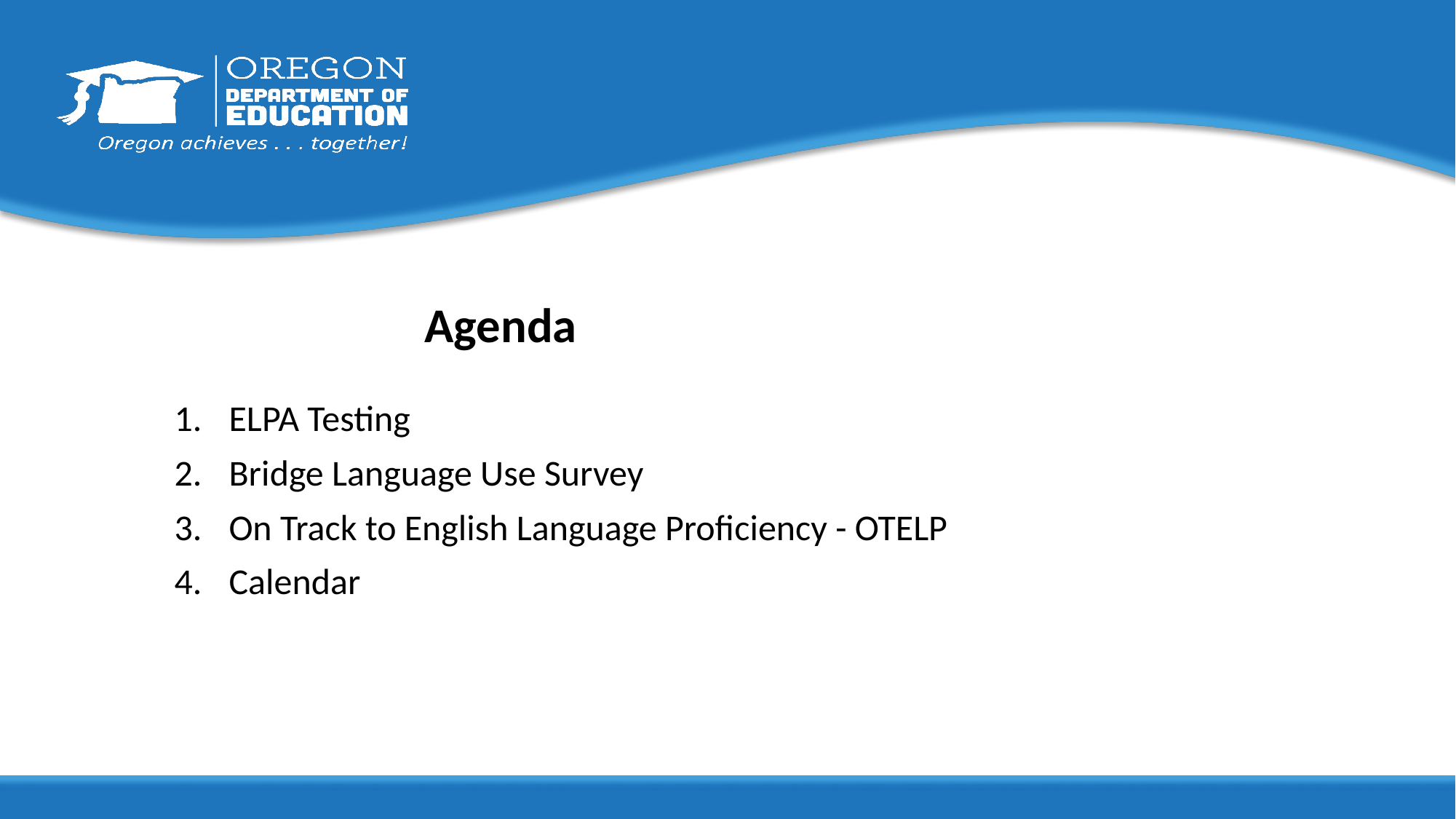

# Agenda

ELPA Testing
Bridge Language Use Survey
On Track to English Language Proficiency - OTELP
Calendar